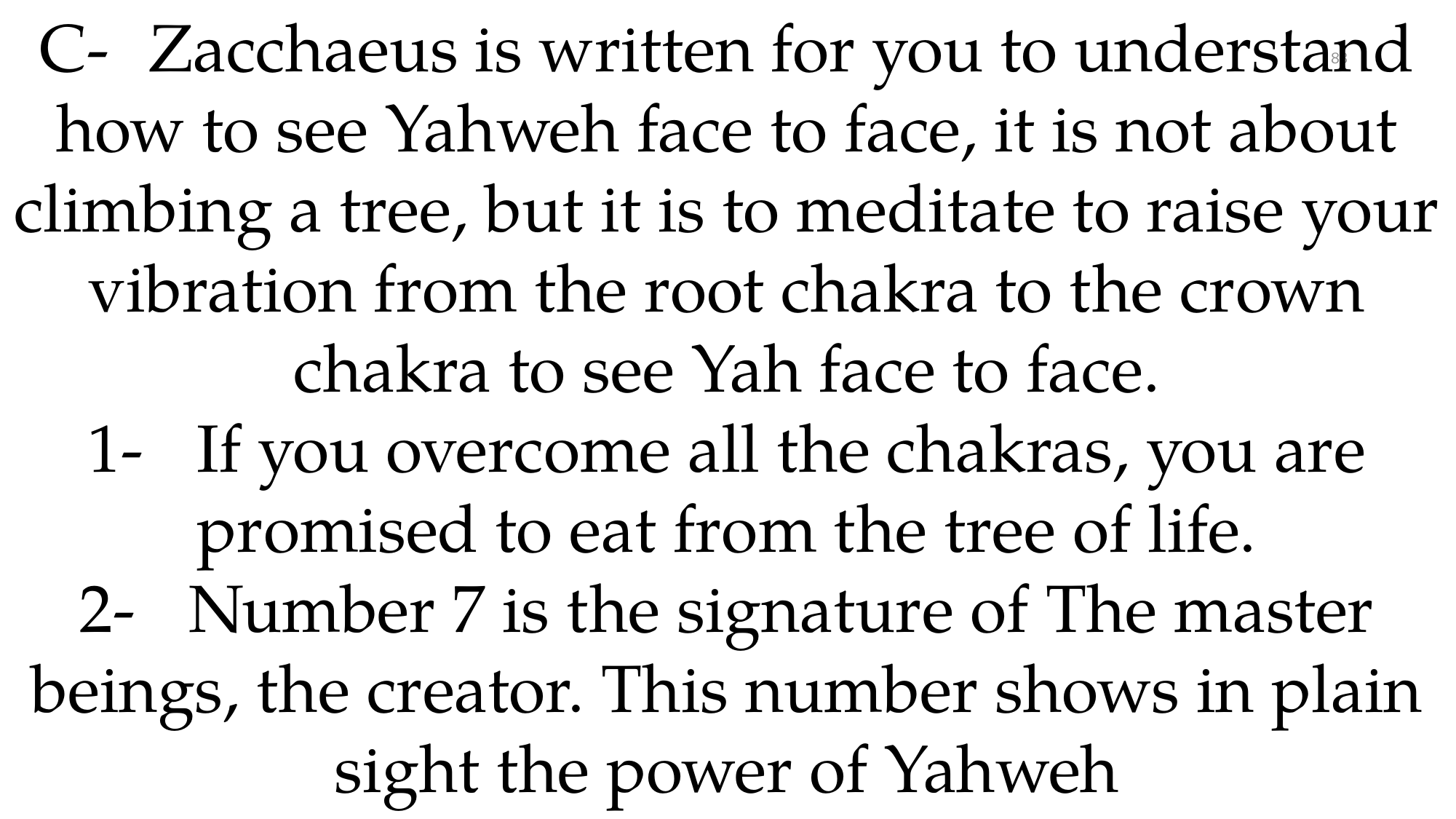

C-	Zacchaeus is written for you to understand how to see Yahweh face to face, it is not about climbing a tree, but it is to meditate to raise your vibration from the root chakra to the crown chakra to see Yah face to face.
1-	If you overcome all the chakras, you are promised to eat from the tree of life.
2-	Number 7 is the signature of The master beings, the creator. This number shows in plain sight the power of Yahweh
83